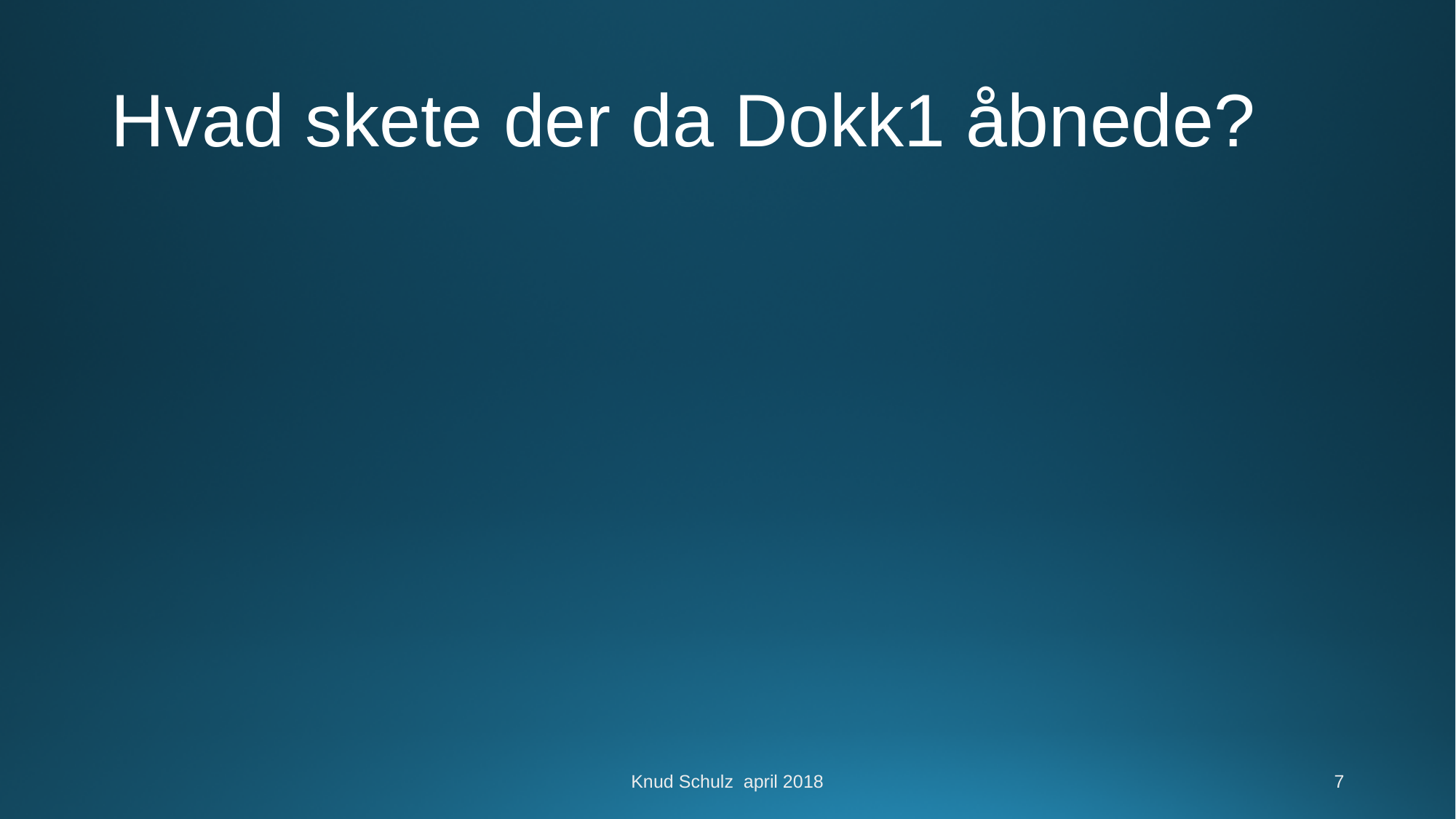

# Hvad skete der da Dokk1 åbnede?

Knud Schulz  april 2018
7